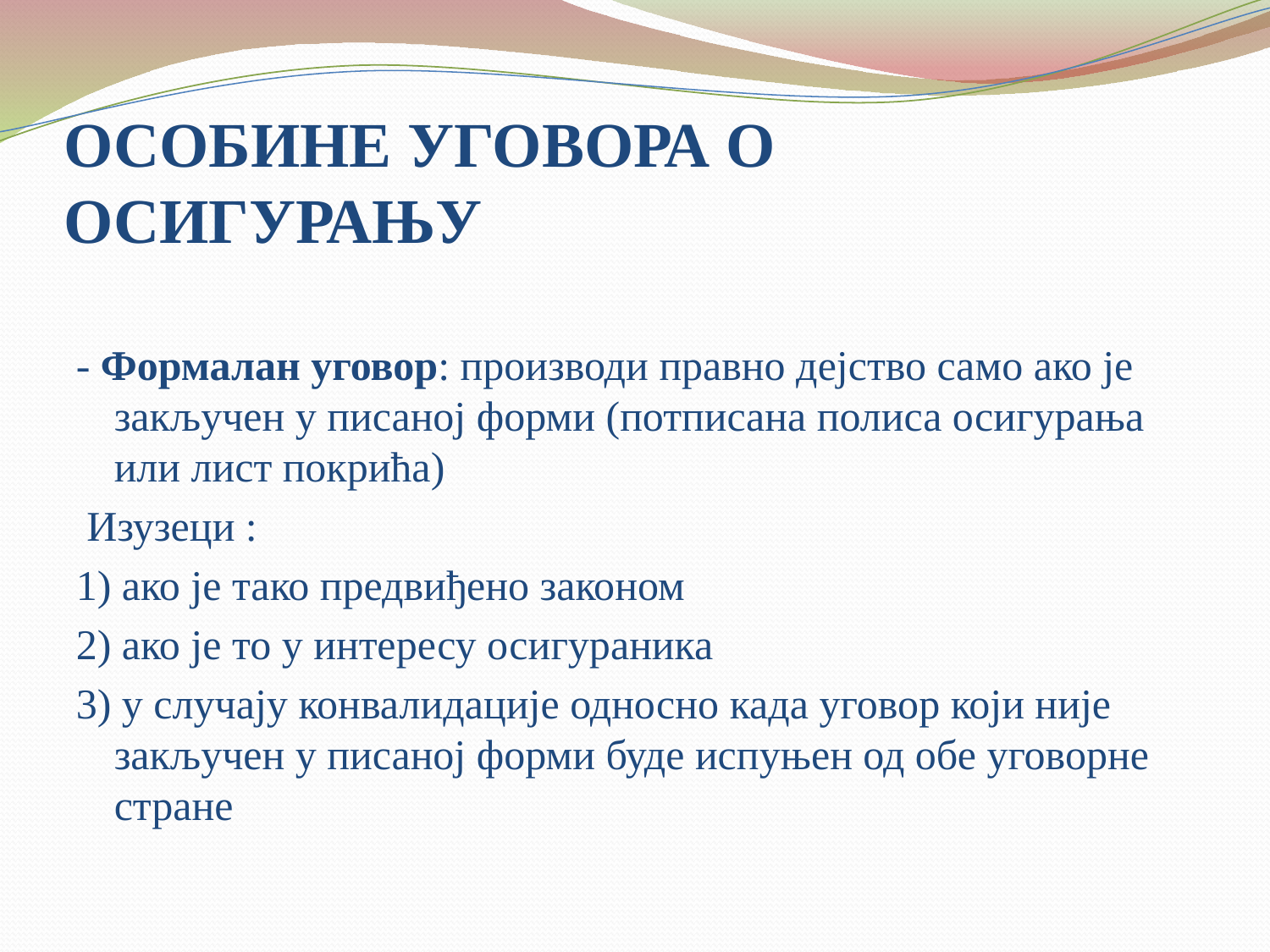

# ОСОБИНЕ УГОВОРА О ОСИГУРАЊУ

- Формалан уговор: производи правно дејство само ако је закључен у писаној форми (потписана полиса осигурања или лист покрића)
 Изузеци :
1) ако је тако предвиђено законом
2) ако је то у интересу осигураника
3) у случају конвалидације односно када уговор који није закључен у писаној форми буде испуњен од обе уговорне стране